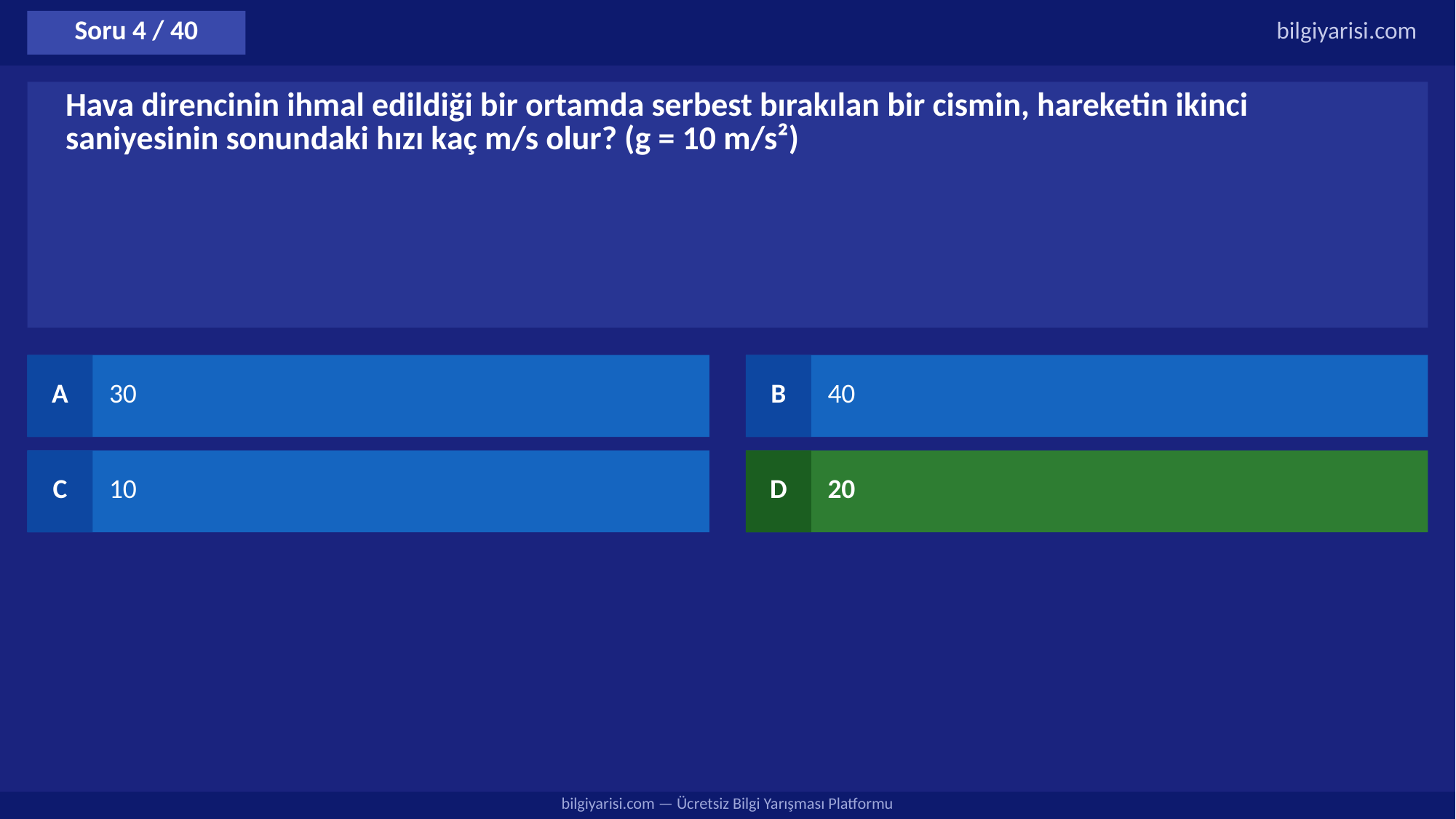

Soru 4 / 40
bilgiyarisi.com

Hava direncinin ihmal edildiği bir ortamda serbest bırakılan bir cismin, hareketin ikinci saniyesinin sonundaki hızı kaç m/s olur? (g = 10 m/s²)

A
30

B
40

C
10

D
20
bilgiyarisi.com — Ücretsiz Bilgi Yarışması Platformu